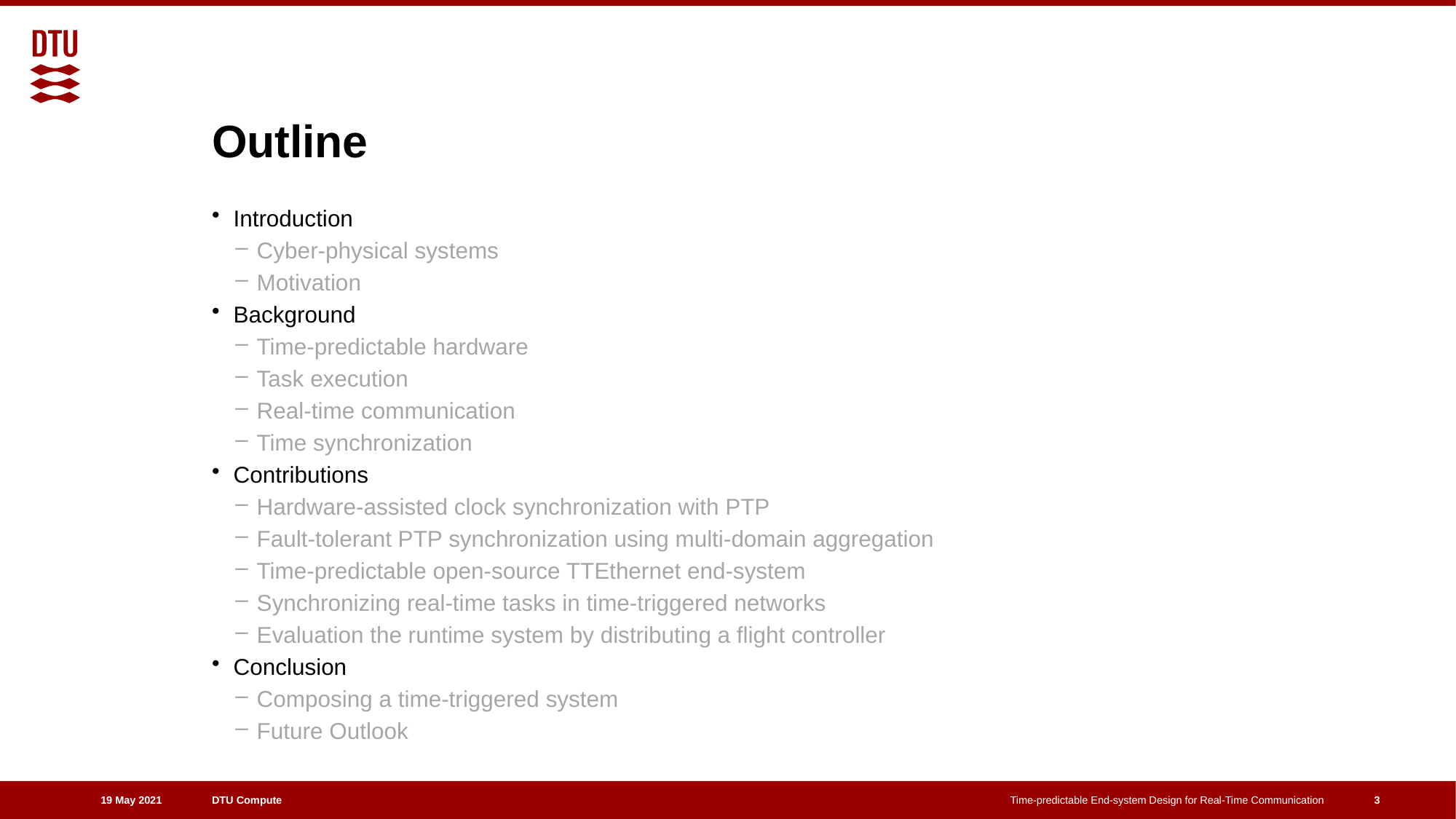

# Outline
Introduction
Cyber-physical systems
Motivation
Background
Time-predictable hardware
Task execution
Real-time communication
Time synchronization
Contributions
Hardware-assisted clock synchronization with PTP
Fault-tolerant PTP synchronization using multi-domain aggregation
Time-predictable open-source TTEthernet end-system
Synchronizing real-time tasks in time-triggered networks
Evaluation the runtime system by distributing a flight controller
Conclusion
Composing a time-triggered system
Future Outlook
3